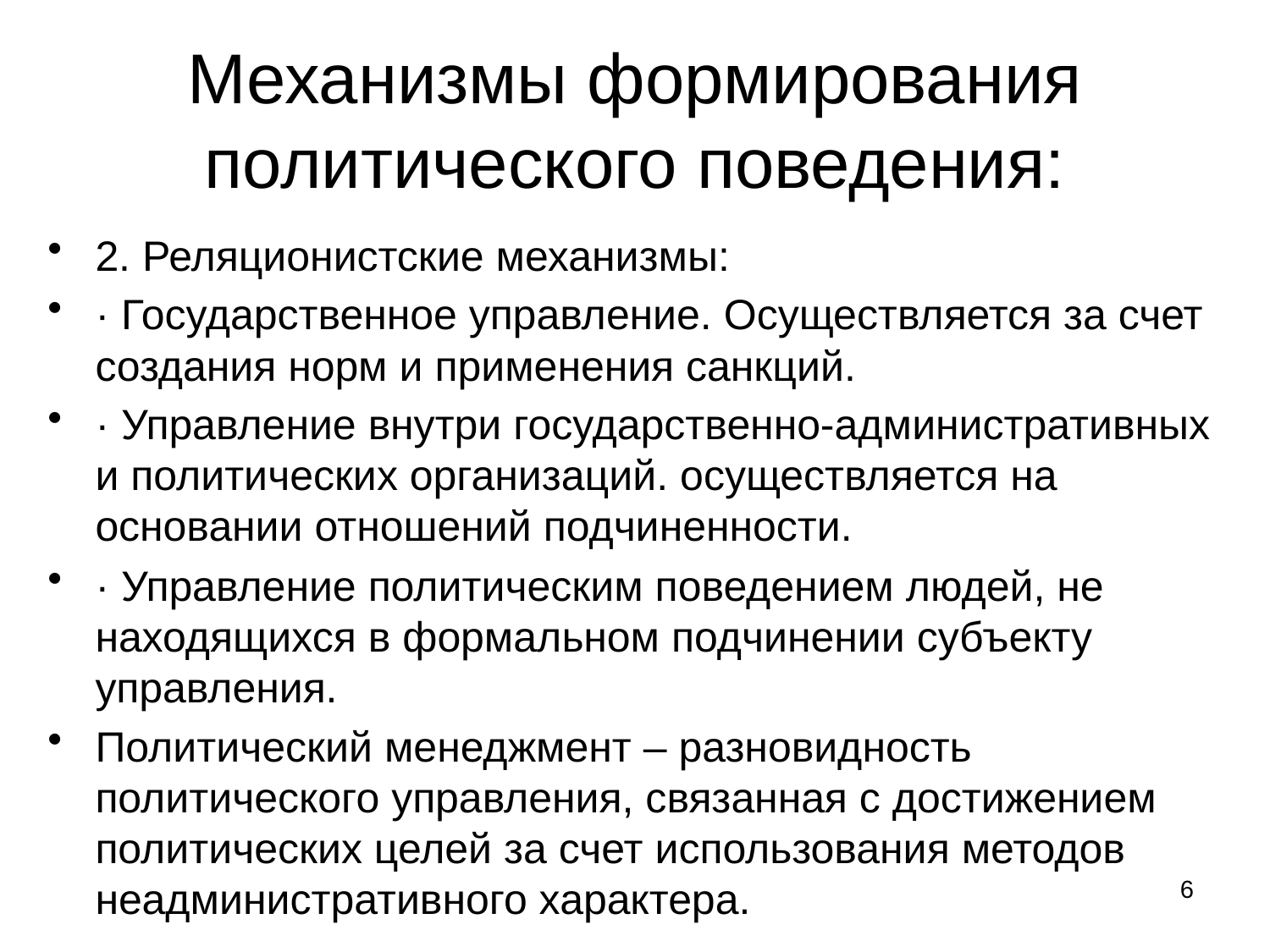

# Механизмы формирования политического поведения:
2. Реляционистские механизмы:
· Государственное управление. Осуществляется за счет создания норм и применения санкций.
· Управление внутри государственно-административных и политических организаций. осуществляется на основании отношений подчиненности.
· Управление политическим поведением людей, не находящихся в формальном подчинении субъекту управления.
Политический менеджмент – разновидность политического управления, связанная с достижением политических целей за счет использования методов неадминистративного характера.
6